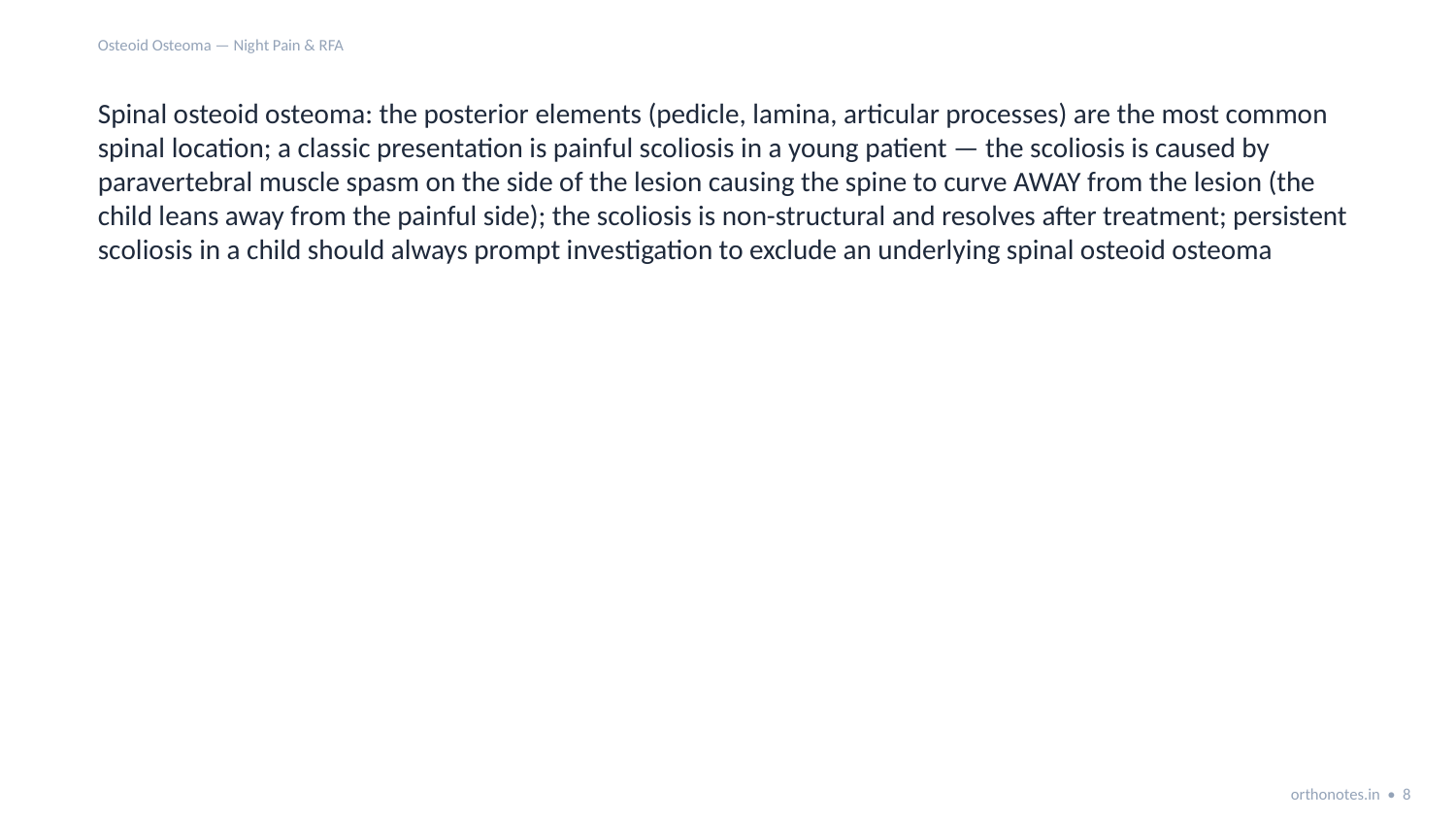

Osteoid Osteoma — Night Pain & RFA
Spinal osteoid osteoma: the posterior elements (pedicle, lamina, articular processes) are the most common spinal location; a classic presentation is painful scoliosis in a young patient — the scoliosis is caused by paravertebral muscle spasm on the side of the lesion causing the spine to curve AWAY from the lesion (the child leans away from the painful side); the scoliosis is non-structural and resolves after treatment; persistent scoliosis in a child should always prompt investigation to exclude an underlying spinal osteoid osteoma
orthonotes.in  •  8